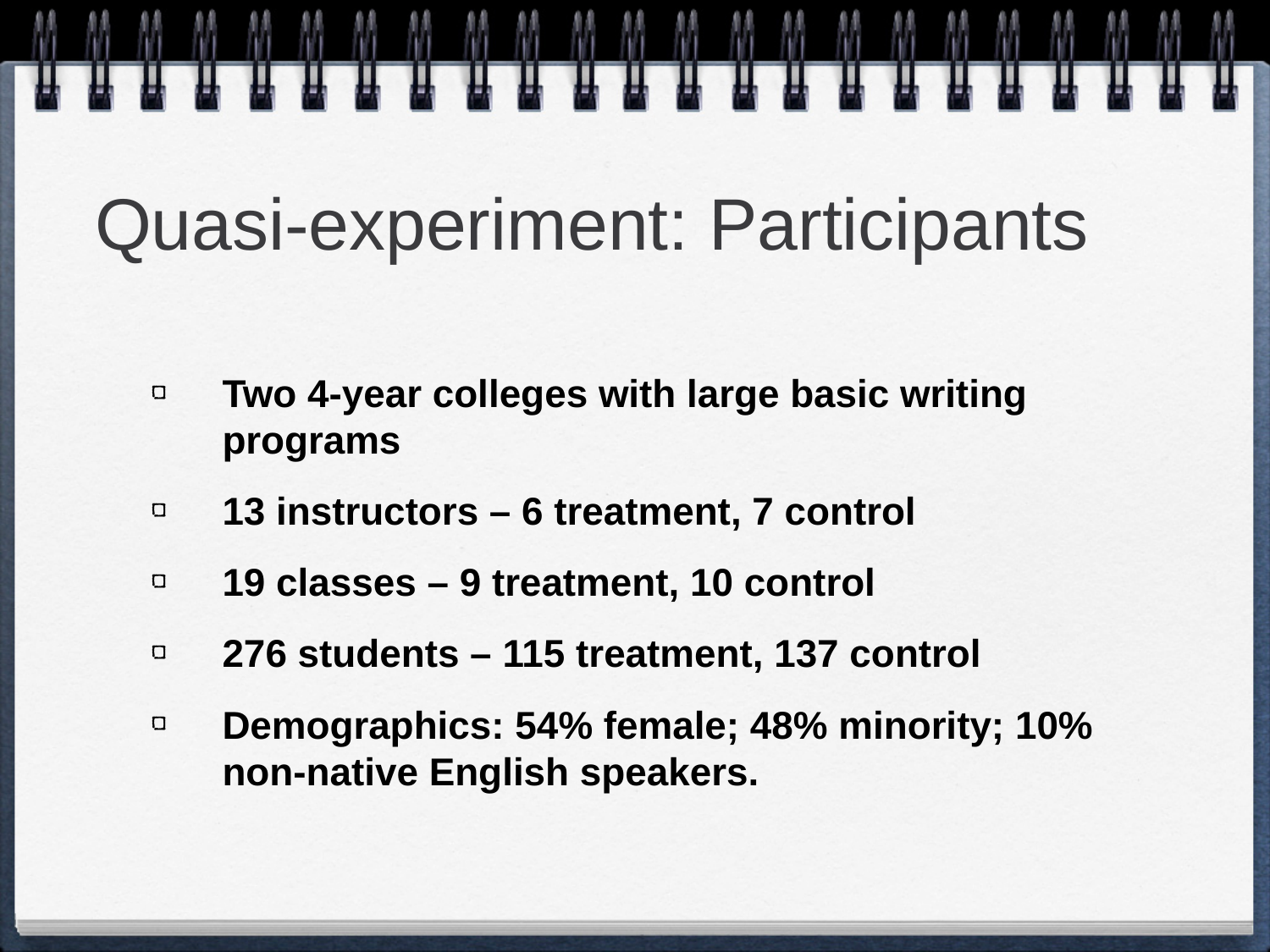

# Quasi-experiment: Participants
Two 4-year colleges with large basic writing programs
13 instructors – 6 treatment, 7 control
19 classes – 9 treatment, 10 control
276 students – 115 treatment, 137 control
Demographics: 54% female; 48% minority; 10% non-native English speakers.